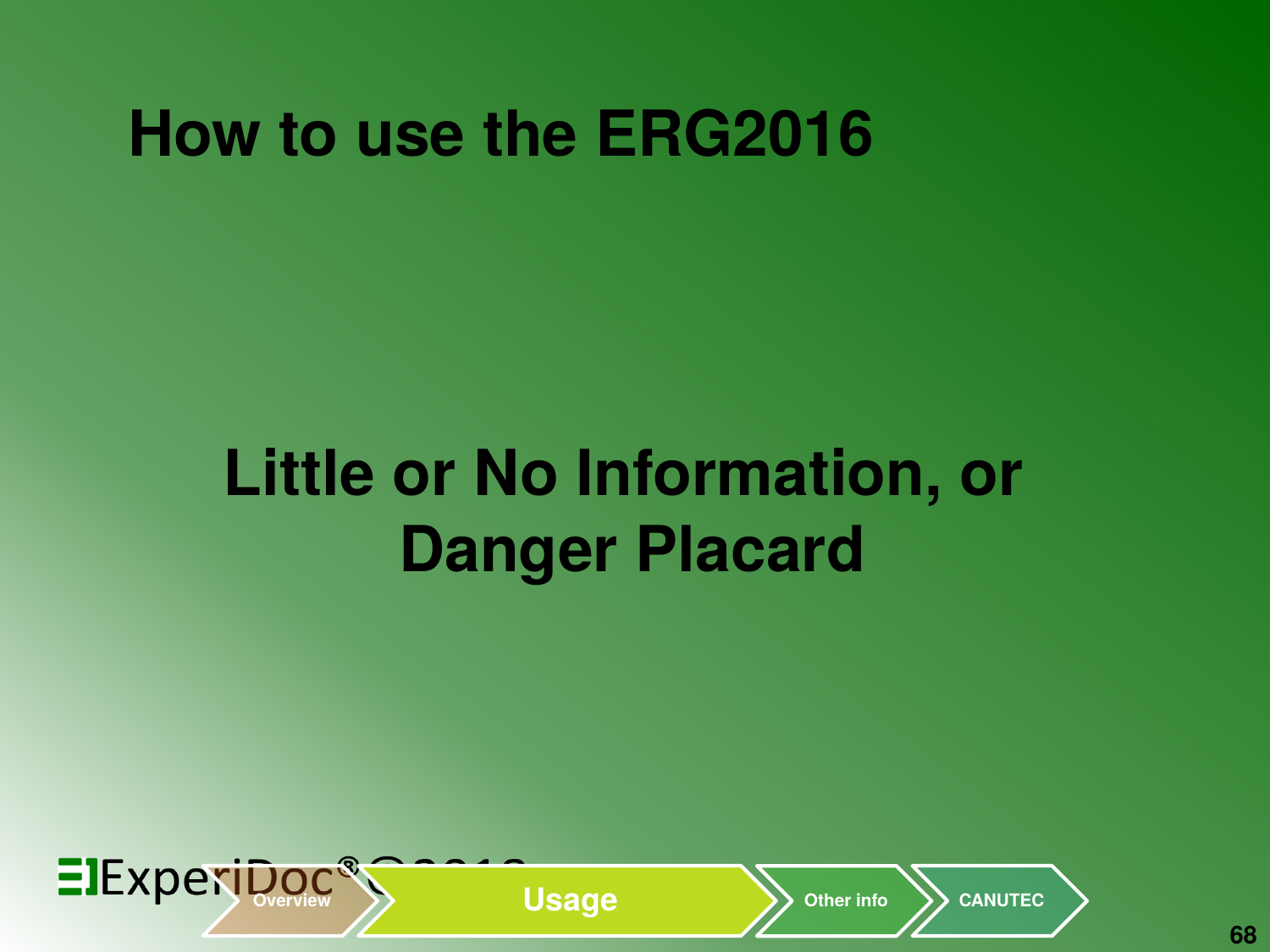

# How to use the ERG2016
Little or No Information, or
Danger Placard
Overview
Usage
Other info
CANUTEC
68